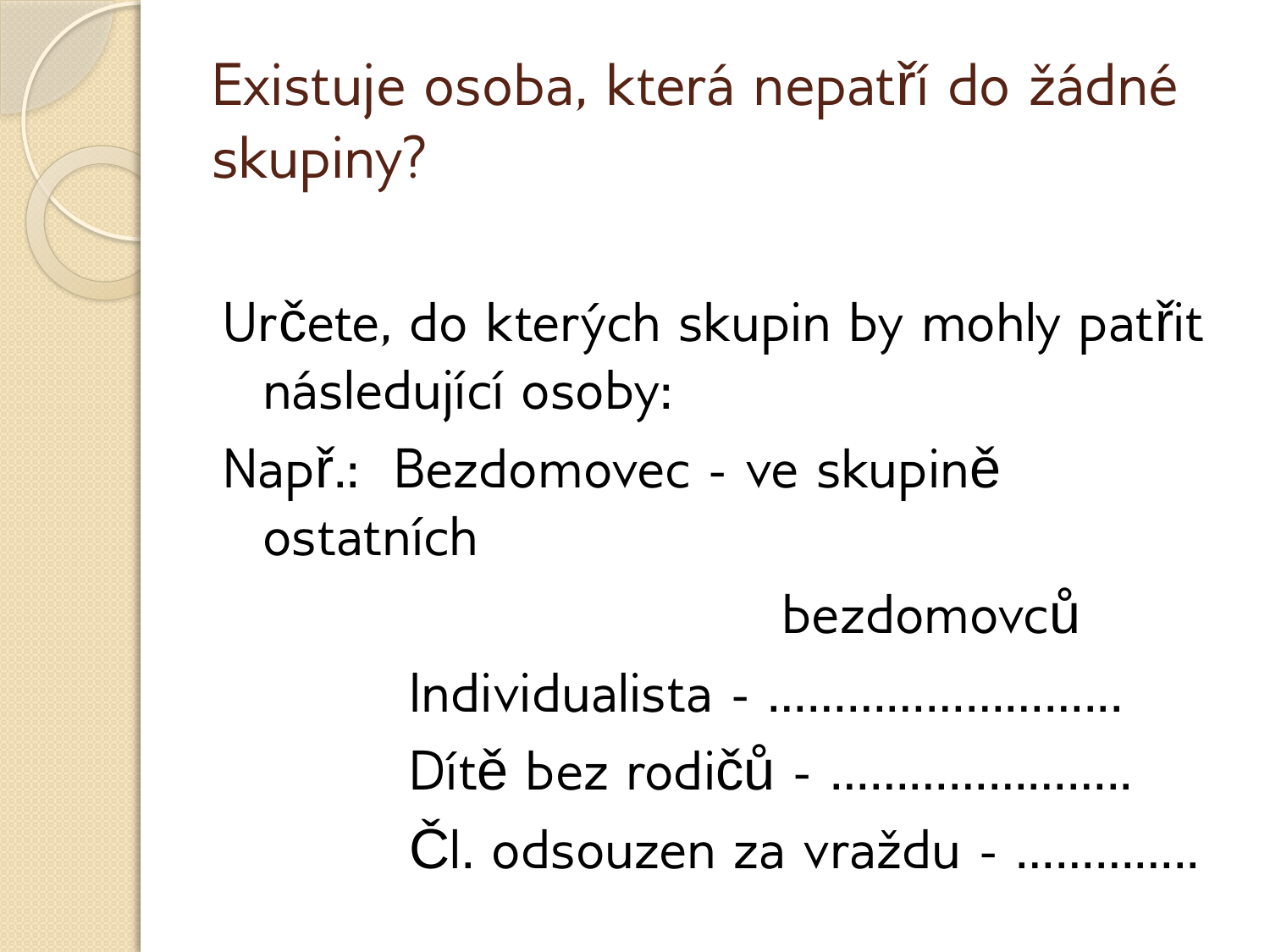

# Existuje osoba, která nepatří do žádné skupiny?

Určete, do kterých skupin by mohly patřit následující osoby:
Např.:  Bezdomovec - ve skupině   ostatních
                                 bezdomovců
           Individualista - ……………………...
           Dítě bez rodičů - …………………..
           Čl. odsouzen za vraždu - …………..